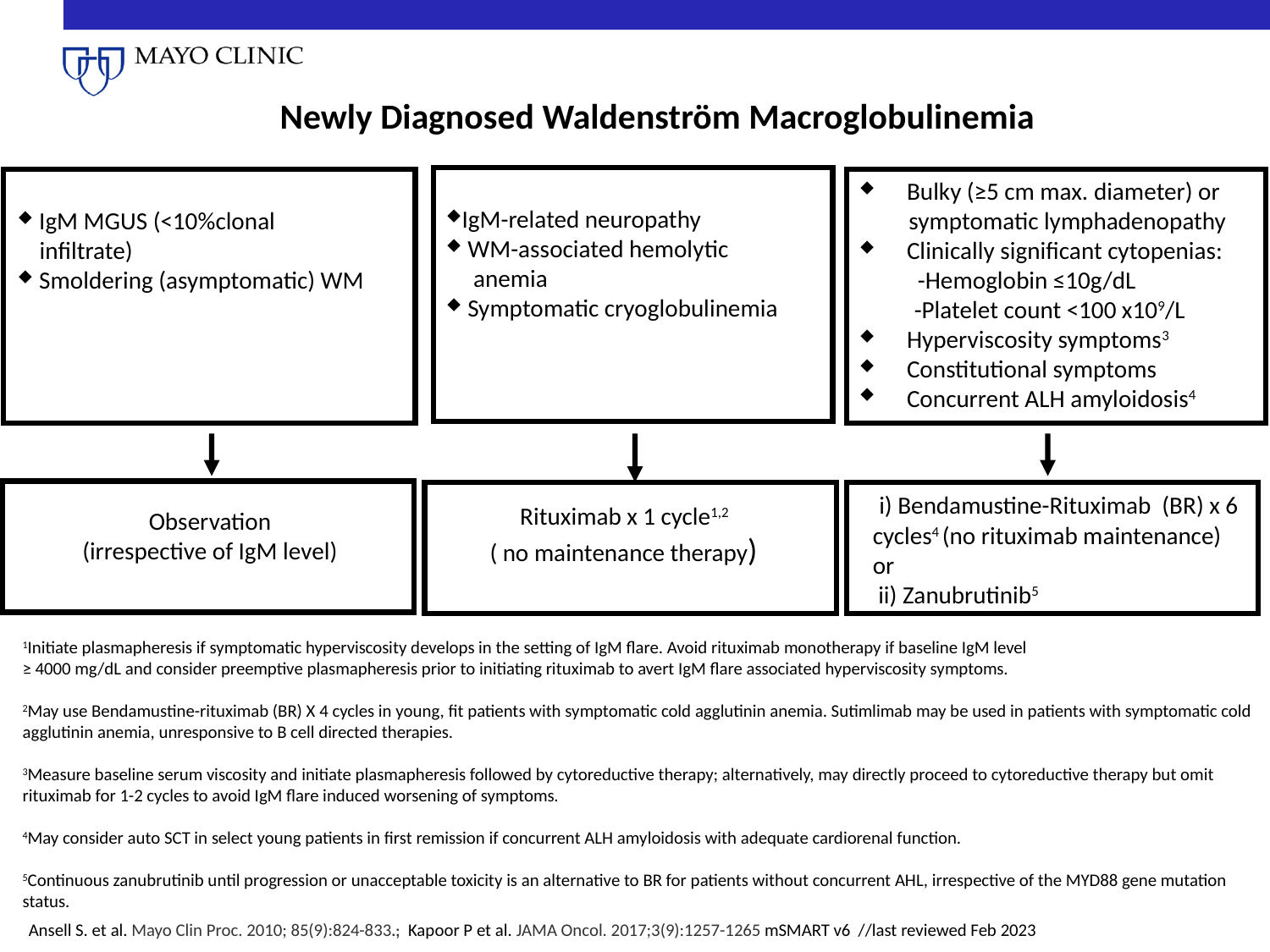

Newly Diagnosed Waldenström Macroglobulinemia

IgM-related neuropathy
 WM-associated hemolytic
     anemia
 Symptomatic cryoglobulinemia

Bulky (≥5 cm max. diameter) or
         symptomatic lymphadenopathy
Clinically significant cytopenias:
	  -Hemoglobin ≤10g/dL
          -Platelet count <100 x109/L
Hyperviscosity symptoms3
Constitutional symptoms
Concurrent ALH amyloidosis4
 IgM MGUS (<10%clonal
    infiltrate)
 Smoldering (asymptomatic) WM

 i) Bendamustine-Rituximab  (BR) x 6 cycles4 (no rituximab maintenance)    	or
 ii) Zanubrutinib5

Rituximab x 1 cycle1,2
( no maintenance therapy)
Observation
(irrespective of IgM level)

1Initiate plasmapheresis if symptomatic hyperviscosity develops in the setting of IgM flare. Avoid rituximab monotherapy if baseline IgM level
≥ 4000 mg/dL and consider preemptive plasmapheresis prior to initiating rituximab to avert IgM flare associated hyperviscosity symptoms.

2May use Bendamustine-rituximab (BR) X 4 cycles in young, fit patients with symptomatic cold agglutinin anemia. Sutimlimab may be used in patients with symptomatic cold agglutinin anemia, unresponsive to B cell directed therapies.

3Measure baseline serum viscosity and initiate plasmapheresis followed by cytoreductive therapy; alternatively, may directly proceed to cytoreductive therapy but omit rituximab for 1-2 cycles to avoid IgM flare induced worsening of symptoms.

4May consider auto SCT in select young patients in first remission if concurrent ALH amyloidosis with adequate cardiorenal function.

5Continuous zanubrutinib until progression or unacceptable toxicity is an alternative to BR for patients without concurrent AHL, irrespective of the MYD88 gene mutation status.
Ansell S. et al. Mayo Clin Proc. 2010; 85(9):824-833.;  Kapoor P et al. JAMA Oncol. 2017;3(9):1257-1265 mSMART v6  //last reviewed Feb 2023